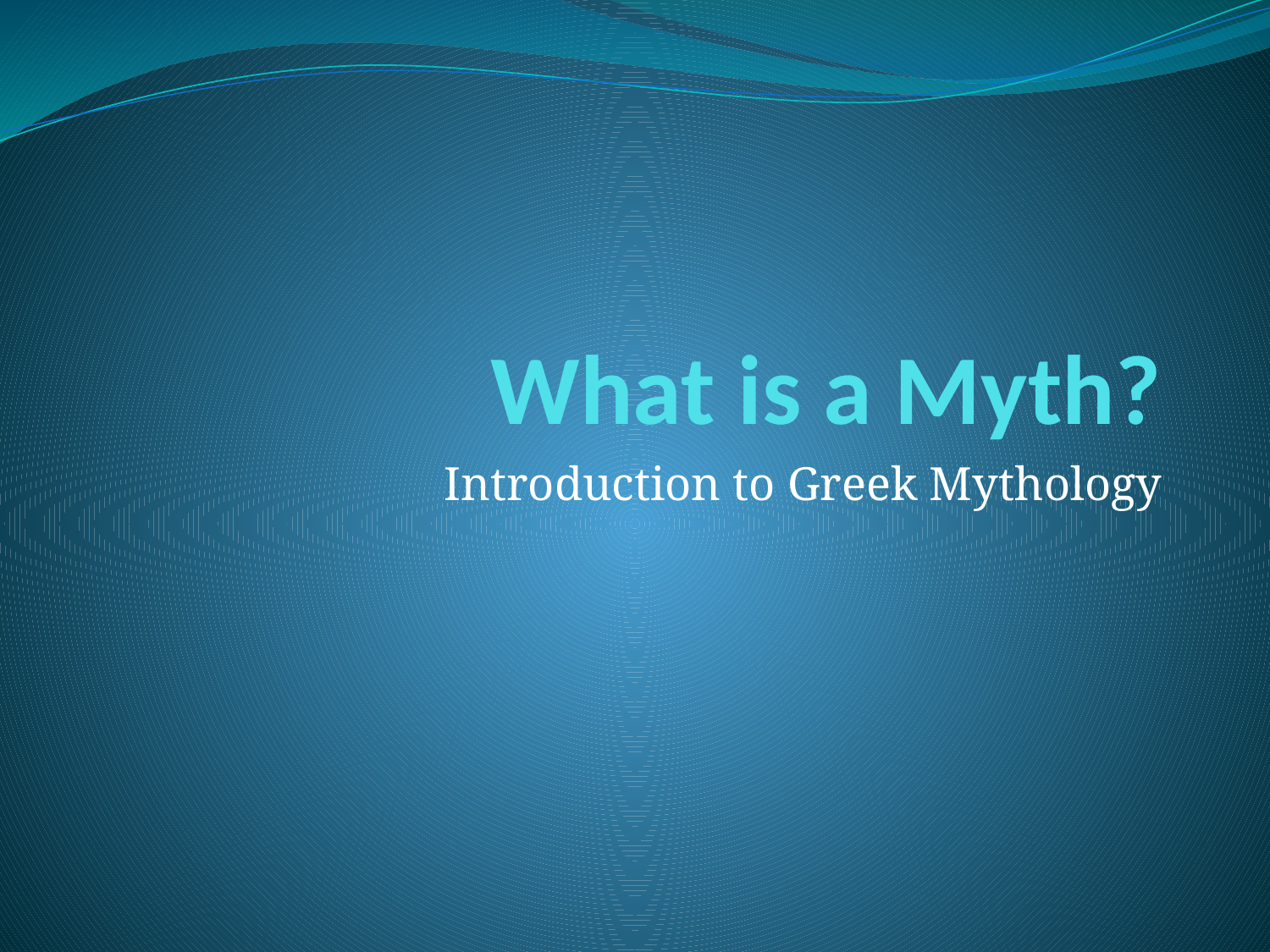

# What is a Myth?
Introduction to Greek Mythology